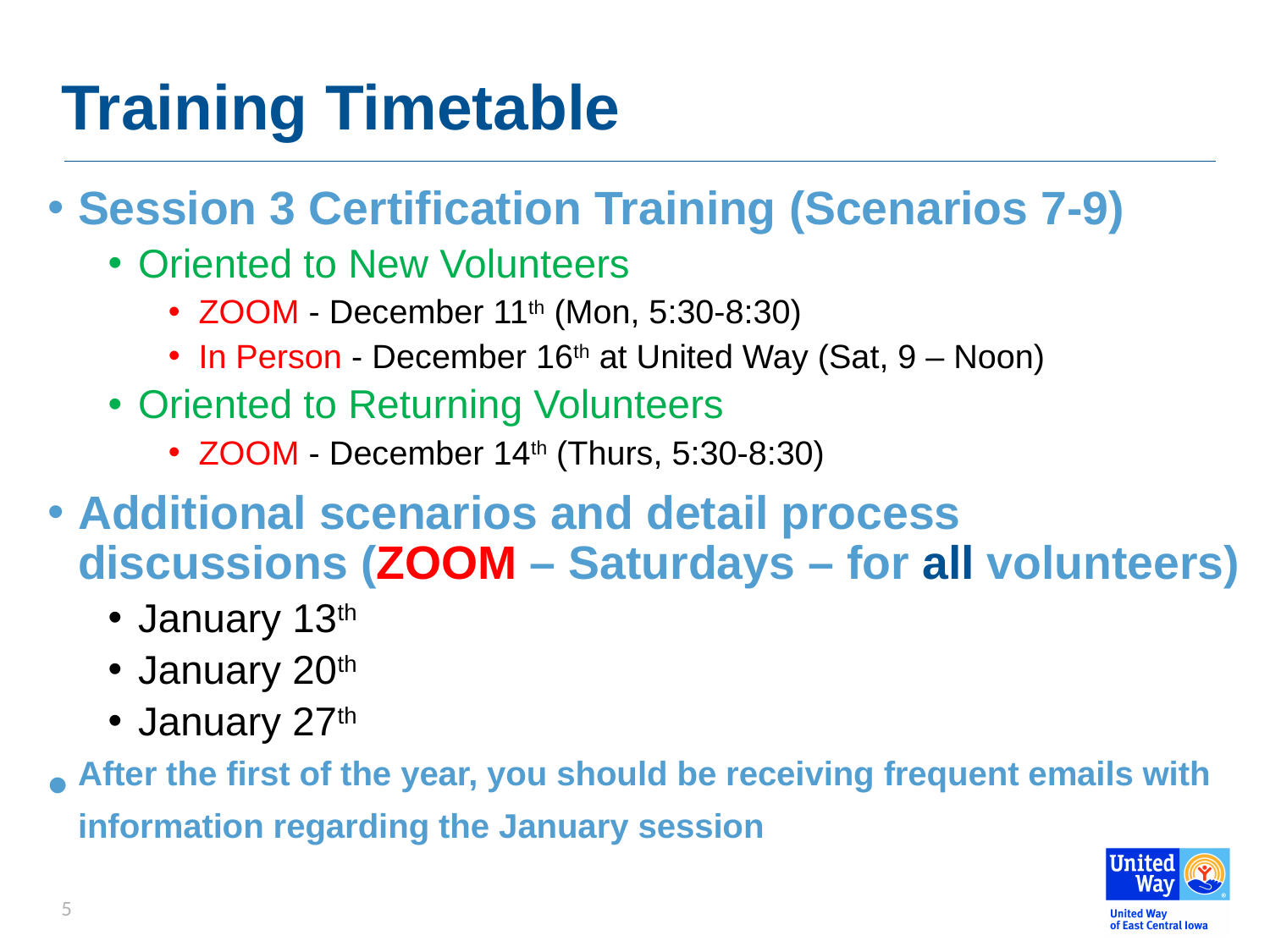

# Training Timetable
Session 3 Certification Training (Scenarios 7-9)
Oriented to New Volunteers
ZOOM - December 11th (Mon, 5:30-8:30)
In Person - December 16th at United Way (Sat, 9 – Noon)
Oriented to Returning Volunteers
ZOOM - December 14th (Thurs, 5:30-8:30)
Additional scenarios and detail process discussions (ZOOM – Saturdays – for all volunteers)
January 13th
January 20th
January 27th
After the first of the year, you should be receiving frequent emails with information regarding the January session
5